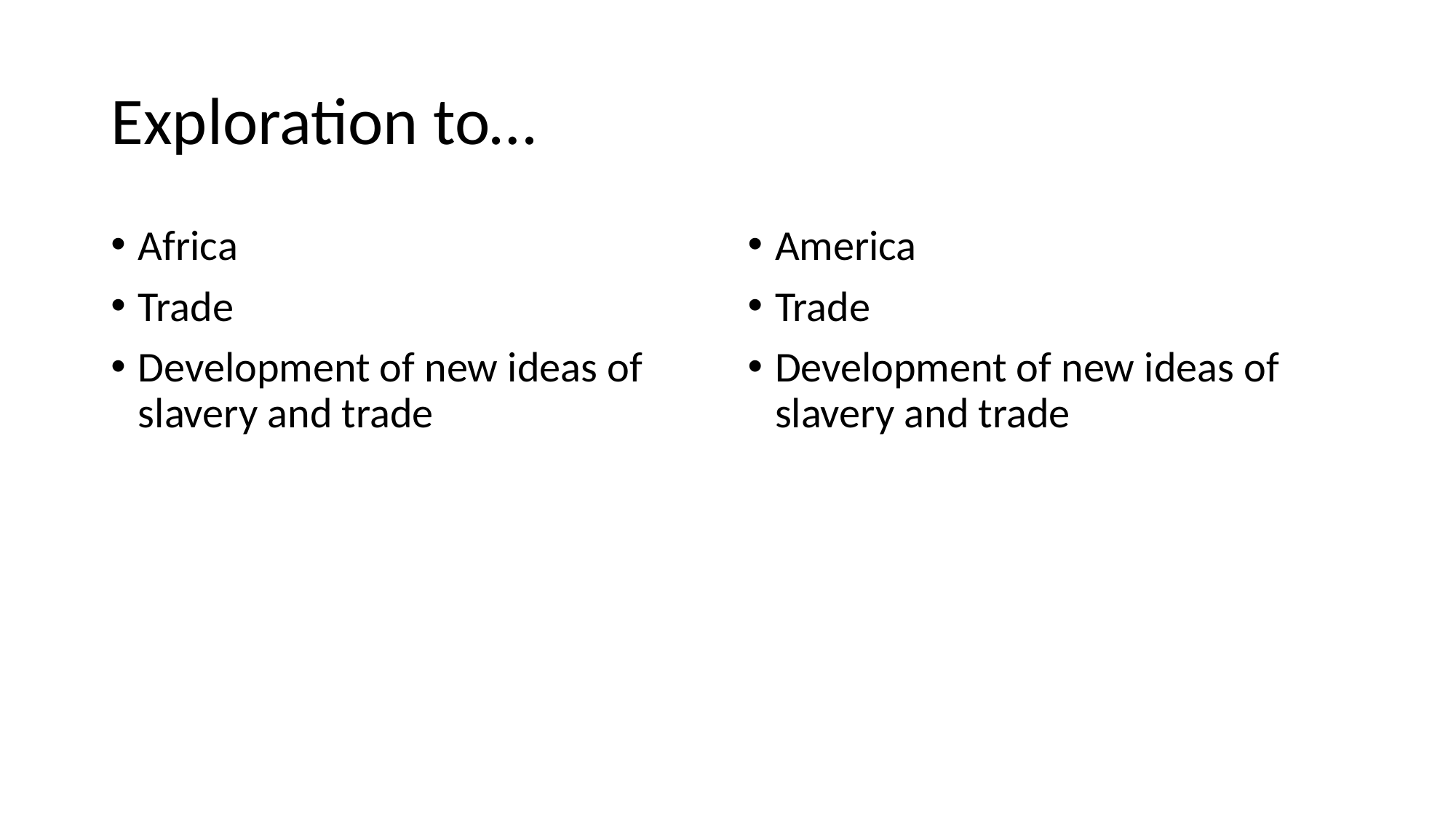

# Exploration to…
Africa
Trade
Development of new ideas of slavery and trade
America
Trade
Development of new ideas of slavery and trade